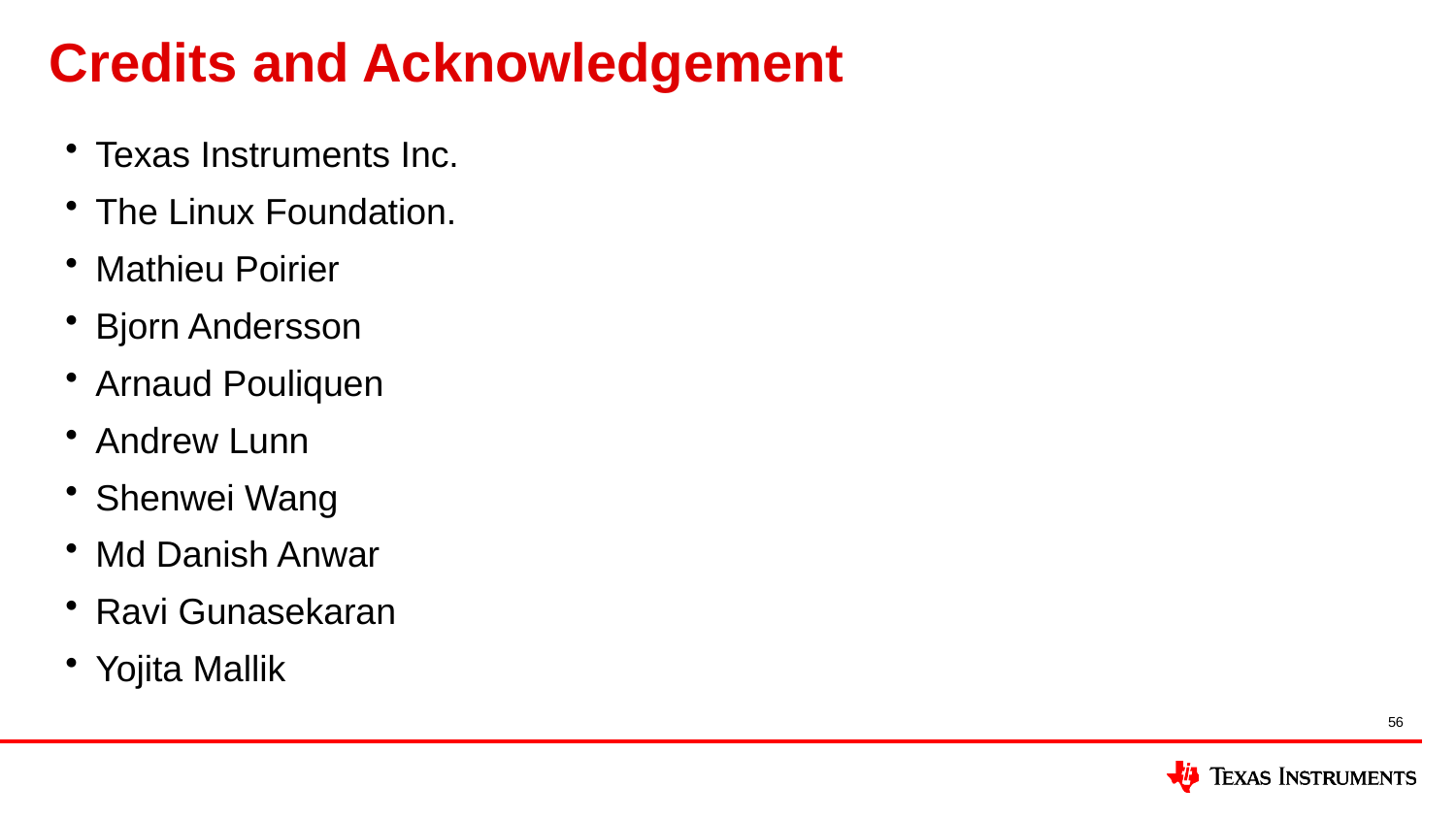

# Credits and Acknowledgement
Texas Instruments Inc.
The Linux Foundation.
Mathieu Poirier
Bjorn Andersson
Arnaud Pouliquen
Andrew Lunn
Shenwei Wang
Md Danish Anwar
Ravi Gunasekaran
Yojita Mallik
56